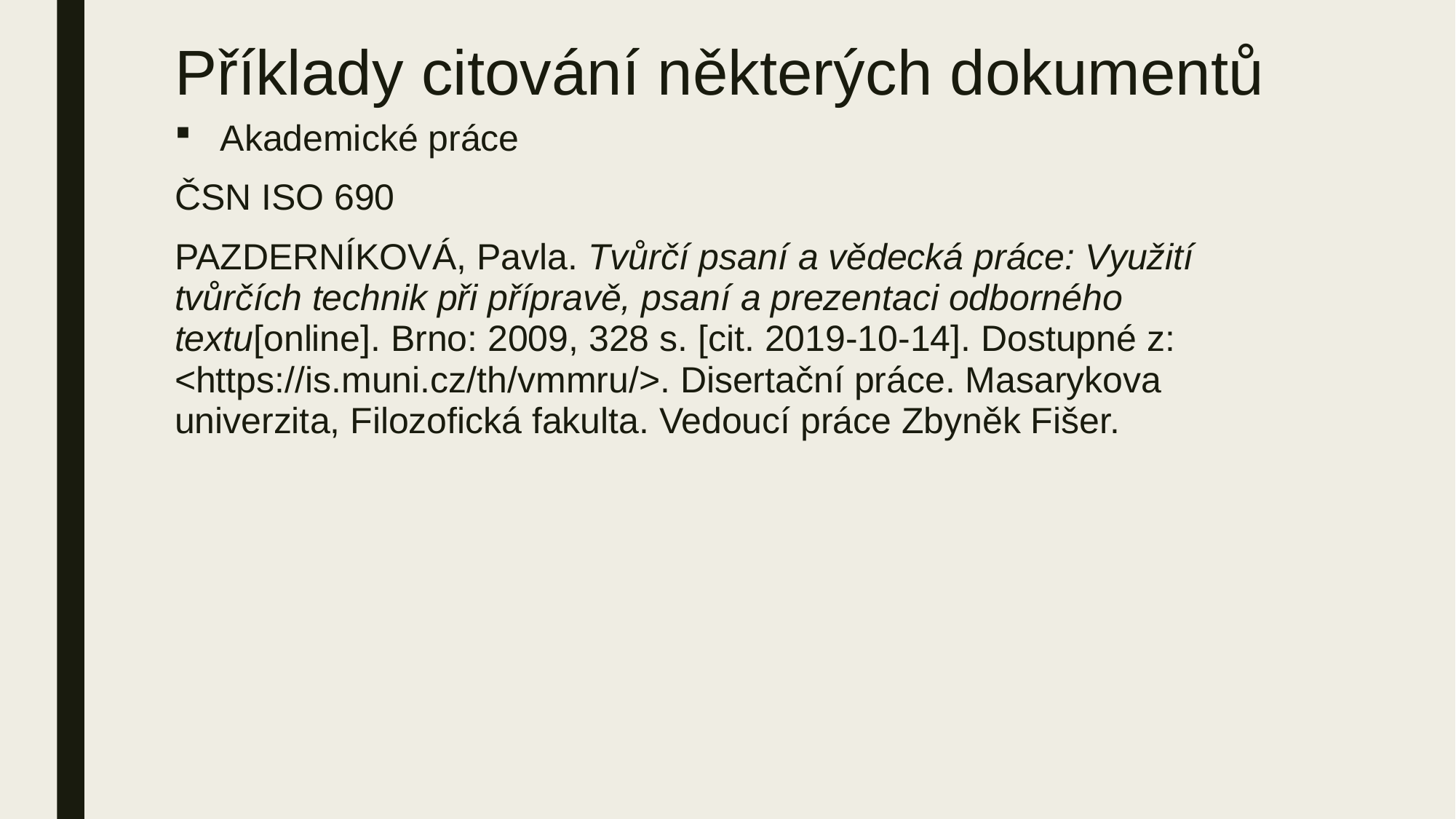

# Příklady citování některých dokumentů
Akademické práce
ČSN ISO 690
PAZDERNÍKOVÁ, Pavla. Tvůrčí psaní a vědecká práce: Využití tvůrčích technik při přípravě, psaní a prezentaci odborného textu[online]. Brno: 2009, 328 s. [cit. 2019-10-14]. Dostupné z: <https://is.muni.cz/th/vmmru/>. Disertační práce. Masarykova univerzita, Filozofická fakulta. Vedoucí práce Zbyněk Fišer.